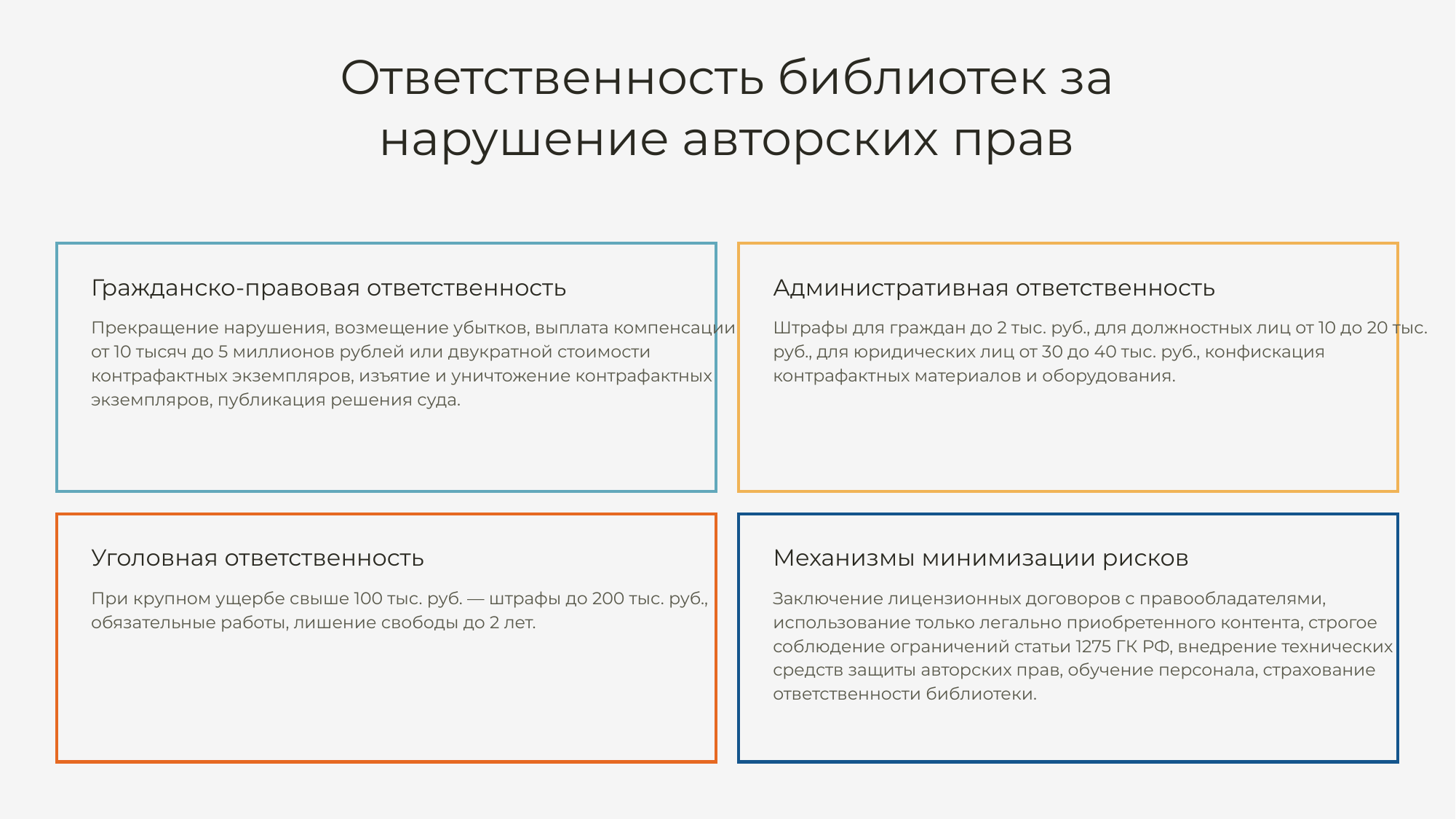

Ответственность библиотек за нарушение авторских прав

Гражданско-правовая ответственность
Административная ответственность
Прекращение нарушения, возмещение убытков, выплата компенсации от 10 тысяч до 5 миллионов рублей или двукратной стоимости контрафактных экземпляров, изъятие и уничтожение контрафактных экземпляров, публикация решения суда.
Штрафы для граждан до 2 тыс. руб., для должностных лиц от 10 до 20 тыс. руб., для юридических лиц от 30 до 40 тыс. руб., конфискация контрафактных материалов и оборудования.

Уголовная ответственность
Механизмы минимизации рисков
При крупном ущербе свыше 100 тыс. руб. — штрафы до 200 тыс. руб., обязательные работы, лишение свободы до 2 лет.
Заключение лицензионных договоров с правообладателями, использование только легально приобретенного контента, строгое соблюдение ограничений статьи 1275 ГК РФ, внедрение технических средств защиты авторских прав, обучение персонала, страхование ответственности библиотеки.